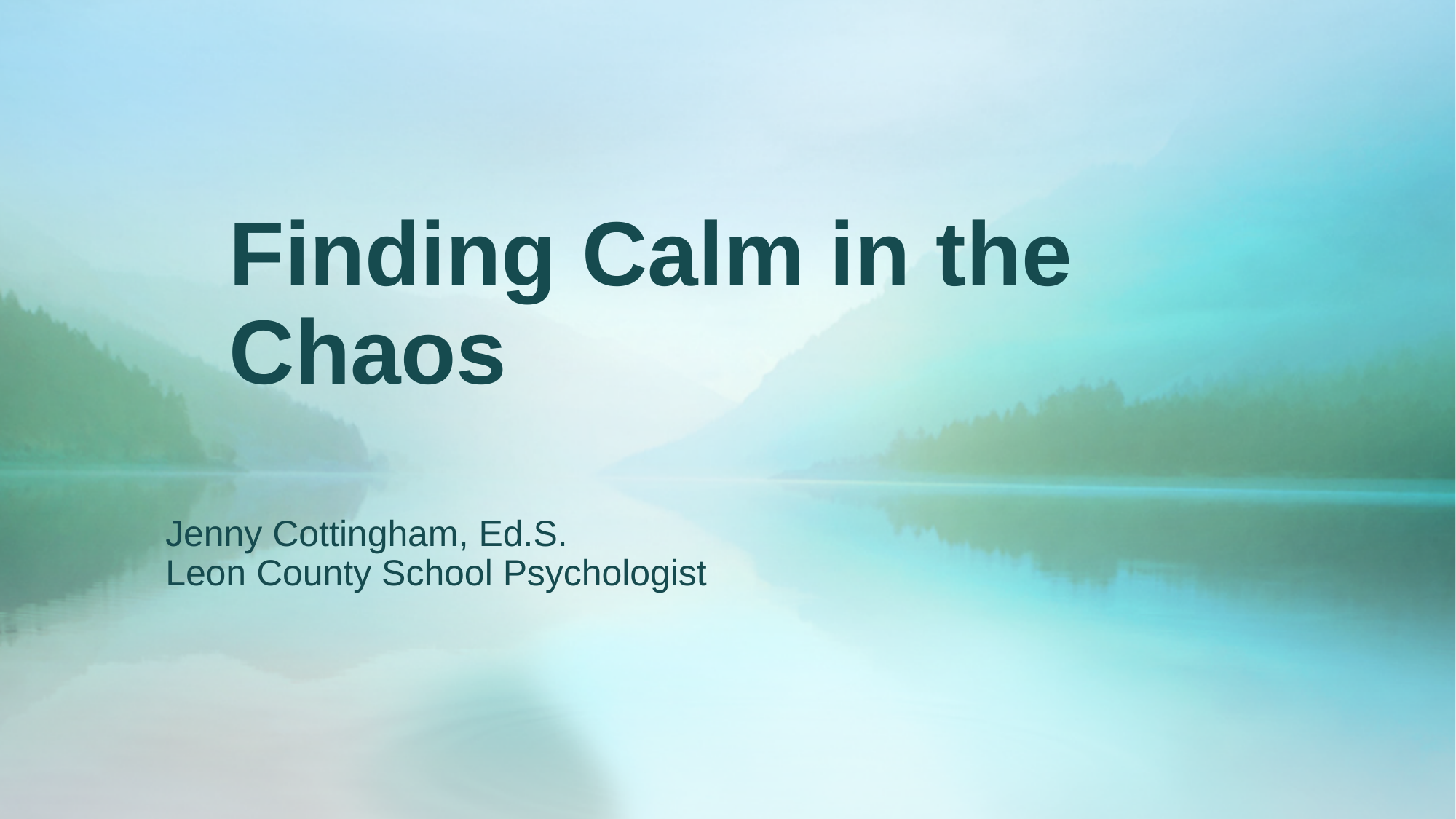

# Finding Calm in the Chaos
Jenny Cottingham, Ed.S.
Leon County School Psychologist